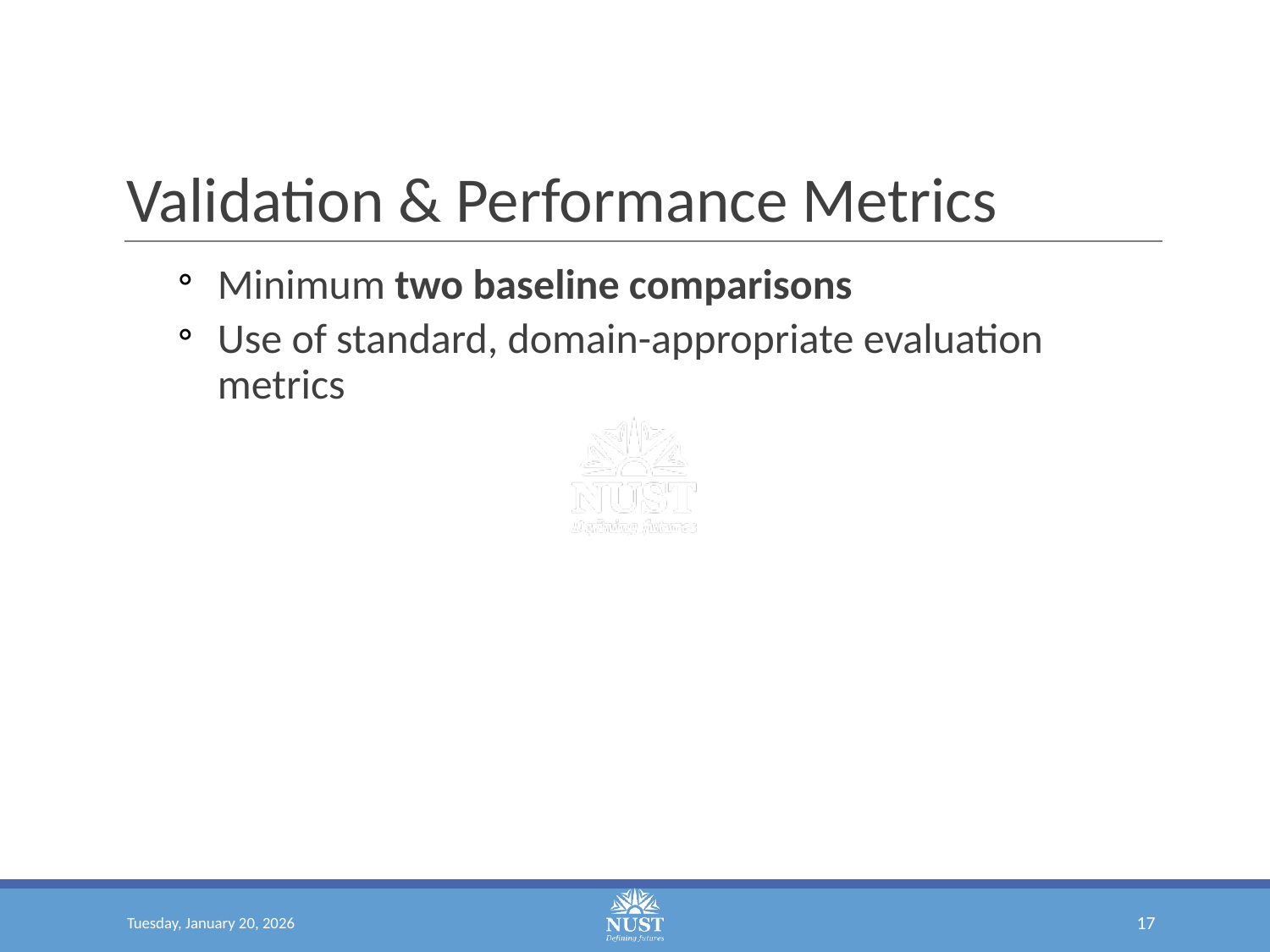

# Validation & Performance Metrics
Minimum two baseline comparisons
Use of standard, domain-appropriate evaluation metrics
Tuesday, January 20, 2026
17